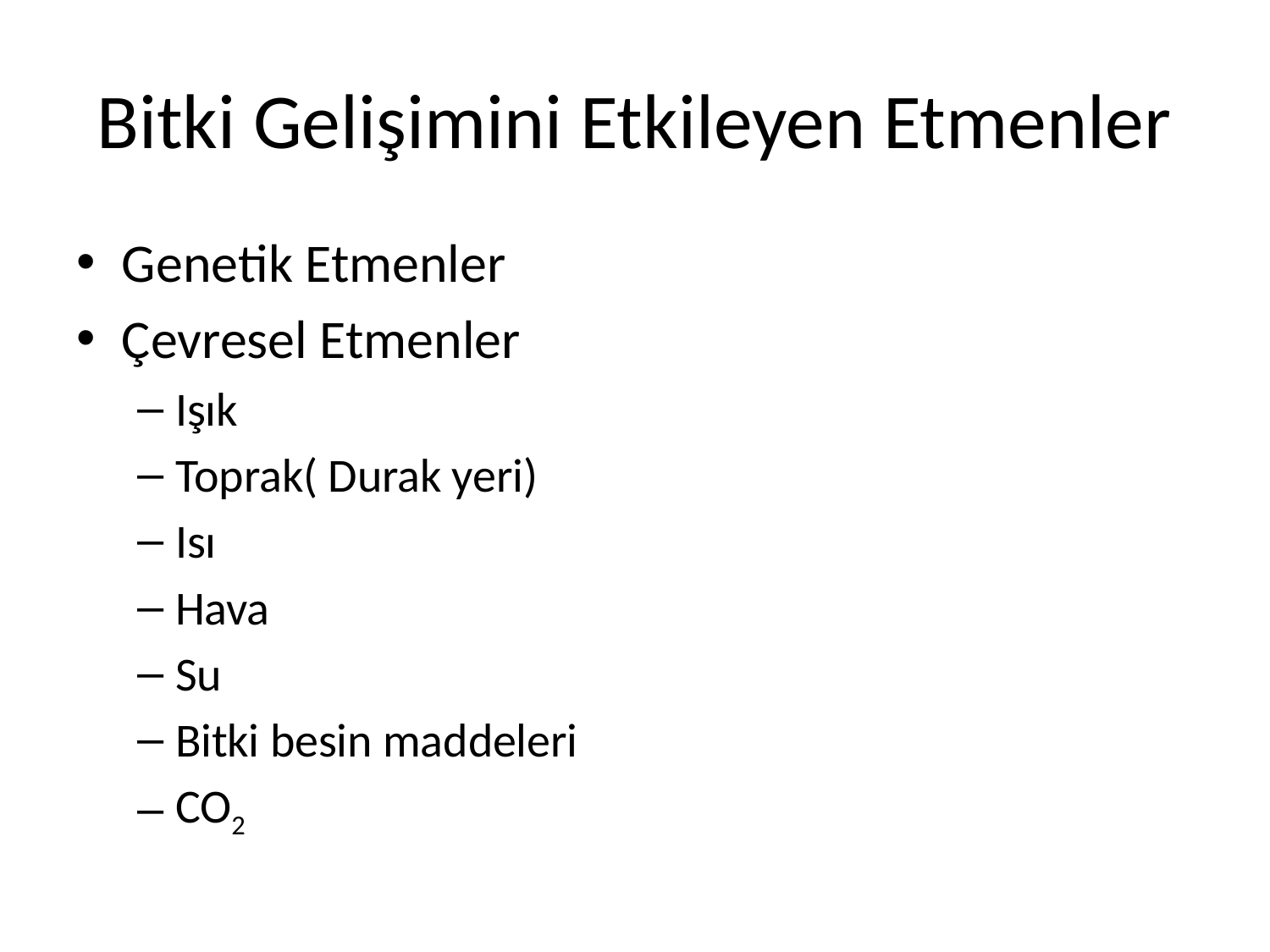

# Bitki Gelişimini Etkileyen Etmenler
Genetik Etmenler
Çevresel Etmenler
Işık
Toprak( Durak yeri)
Isı
Hava
Su
Bitki besin maddeleri
CO2